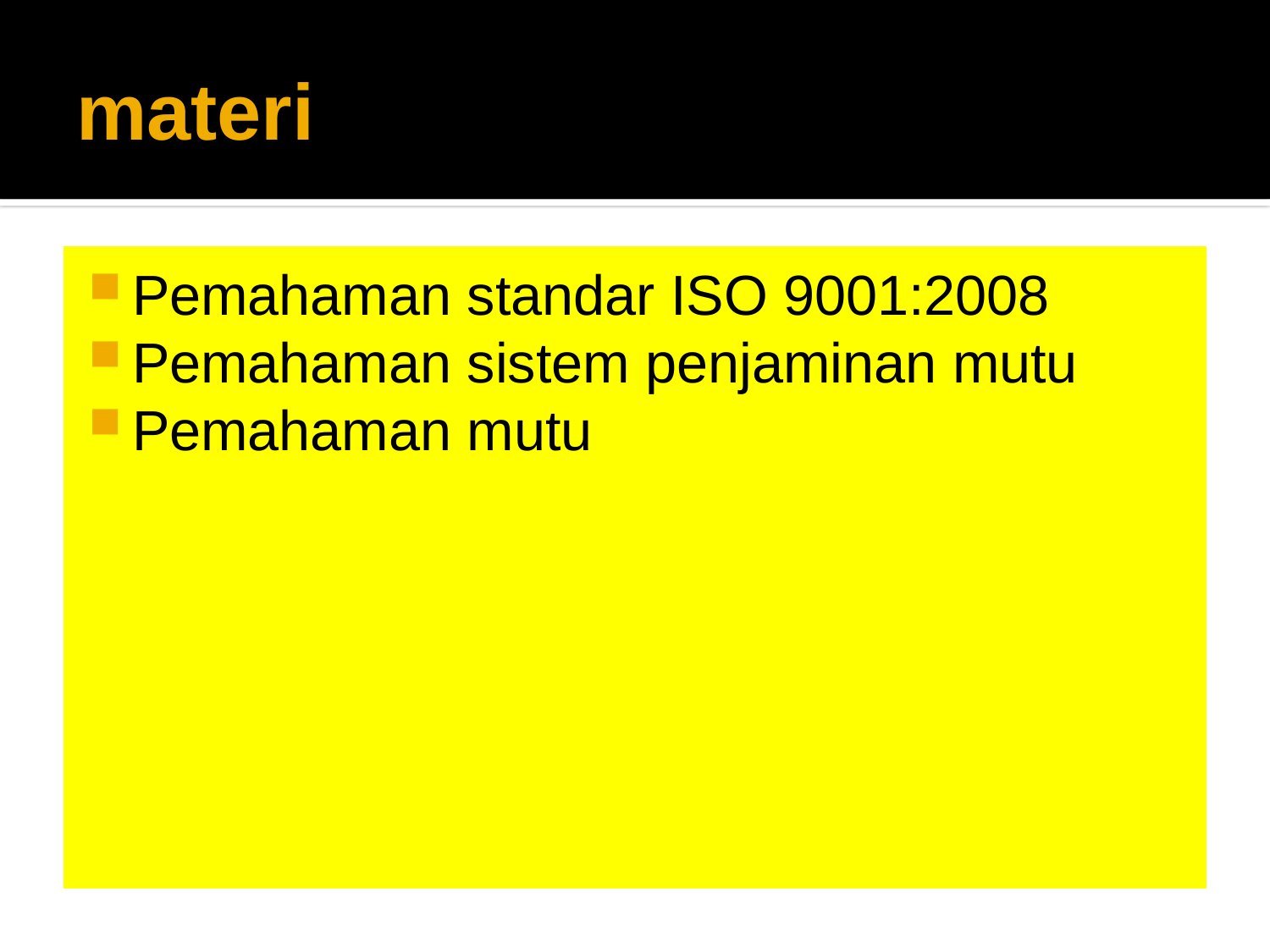

# materi
Pemahaman standar ISO 9001:2008
Pemahaman sistem penjaminan mutu
Pemahaman mutu